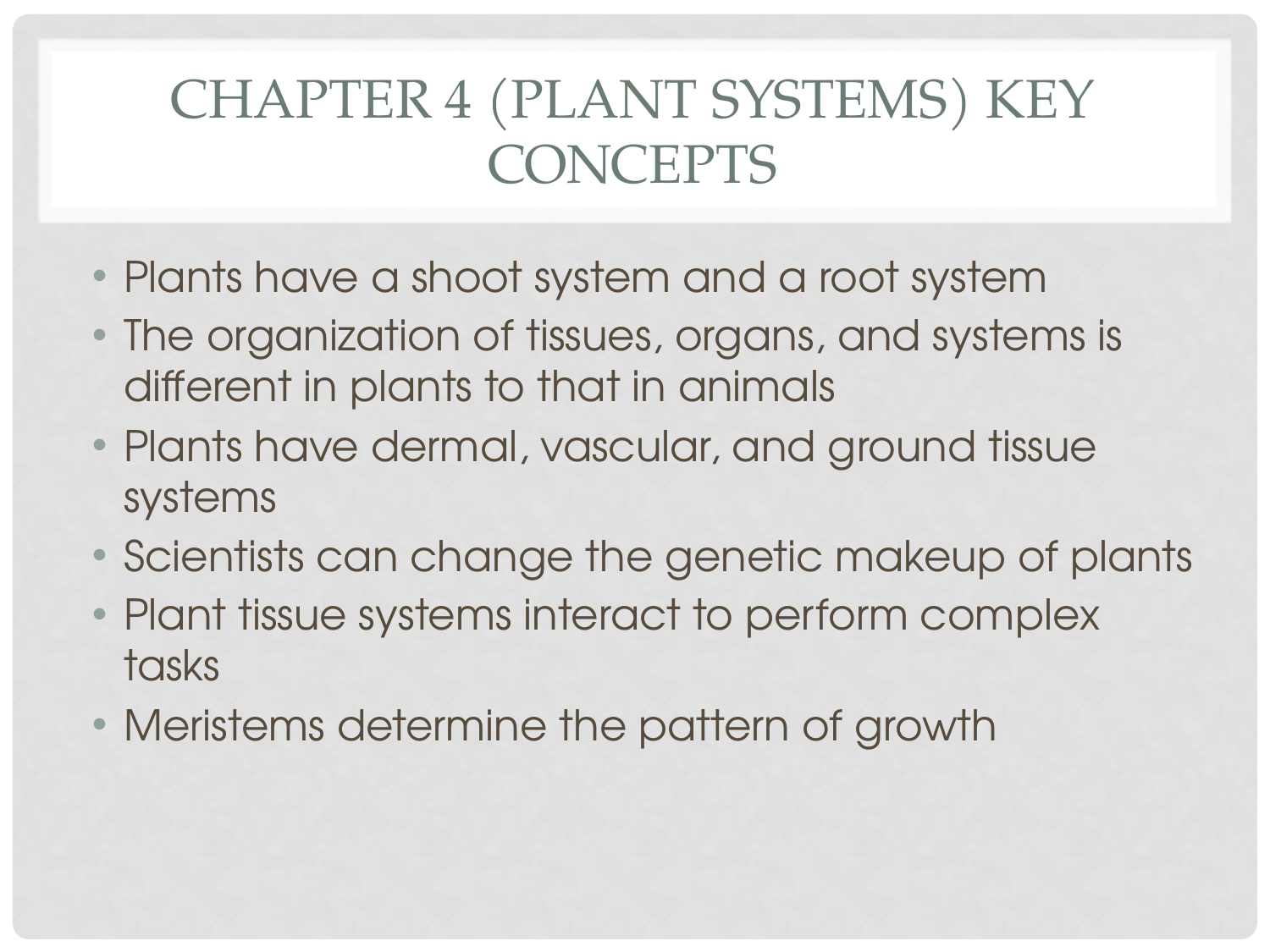

# Chapter 4 (Plant Systems) Key Concepts
Plants have a shoot system and a root system
The organization of tissues, organs, and systems is different in plants to that in animals
Plants have dermal, vascular, and ground tissue systems
Scientists can change the genetic makeup of plants
Plant tissue systems interact to perform complex tasks
Meristems determine the pattern of growth